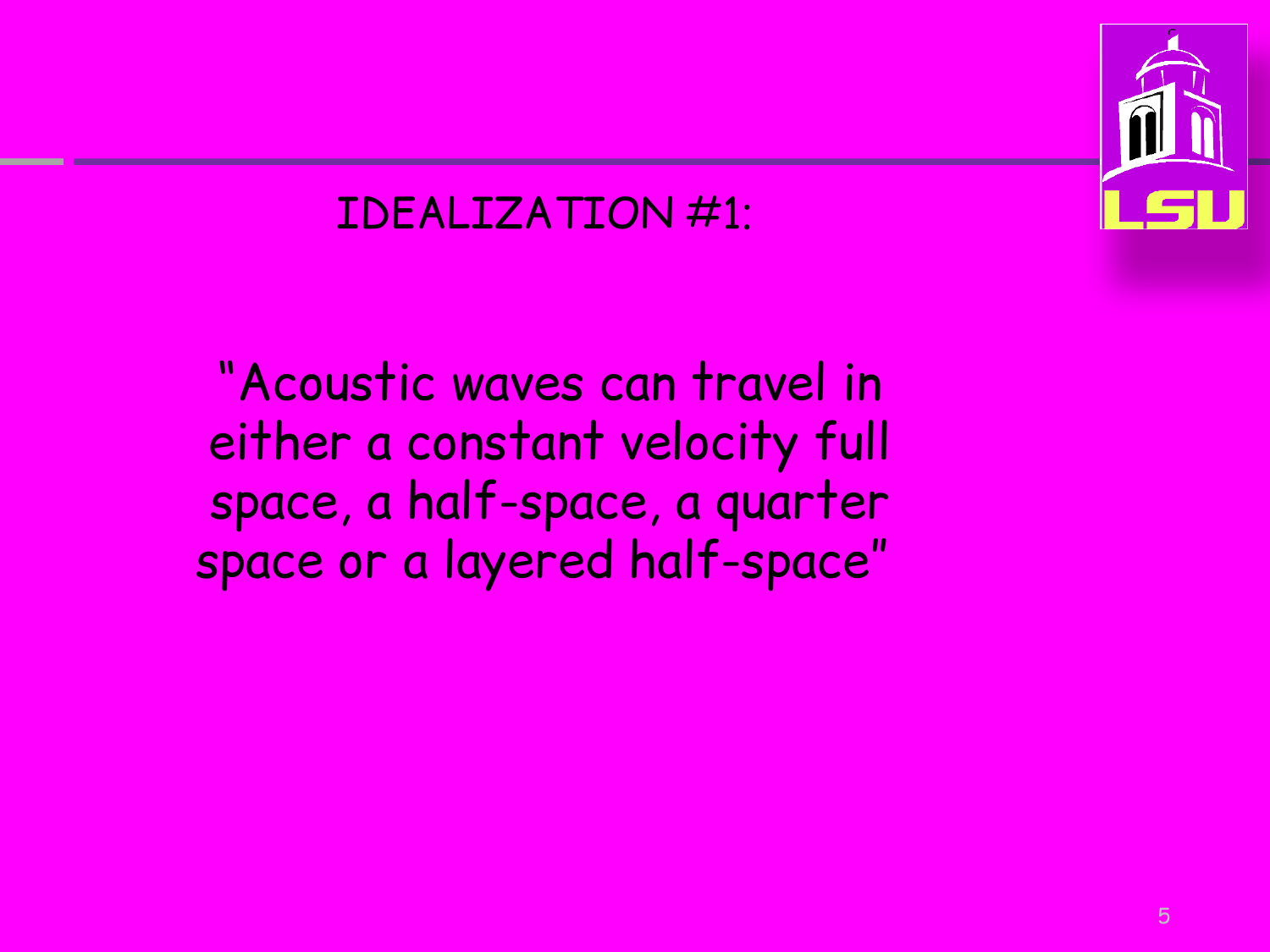

IDEALIZATION #1:
“Acoustic waves can travel in either a constant velocity full space, a half-space, a quarter space or a layered half-space”